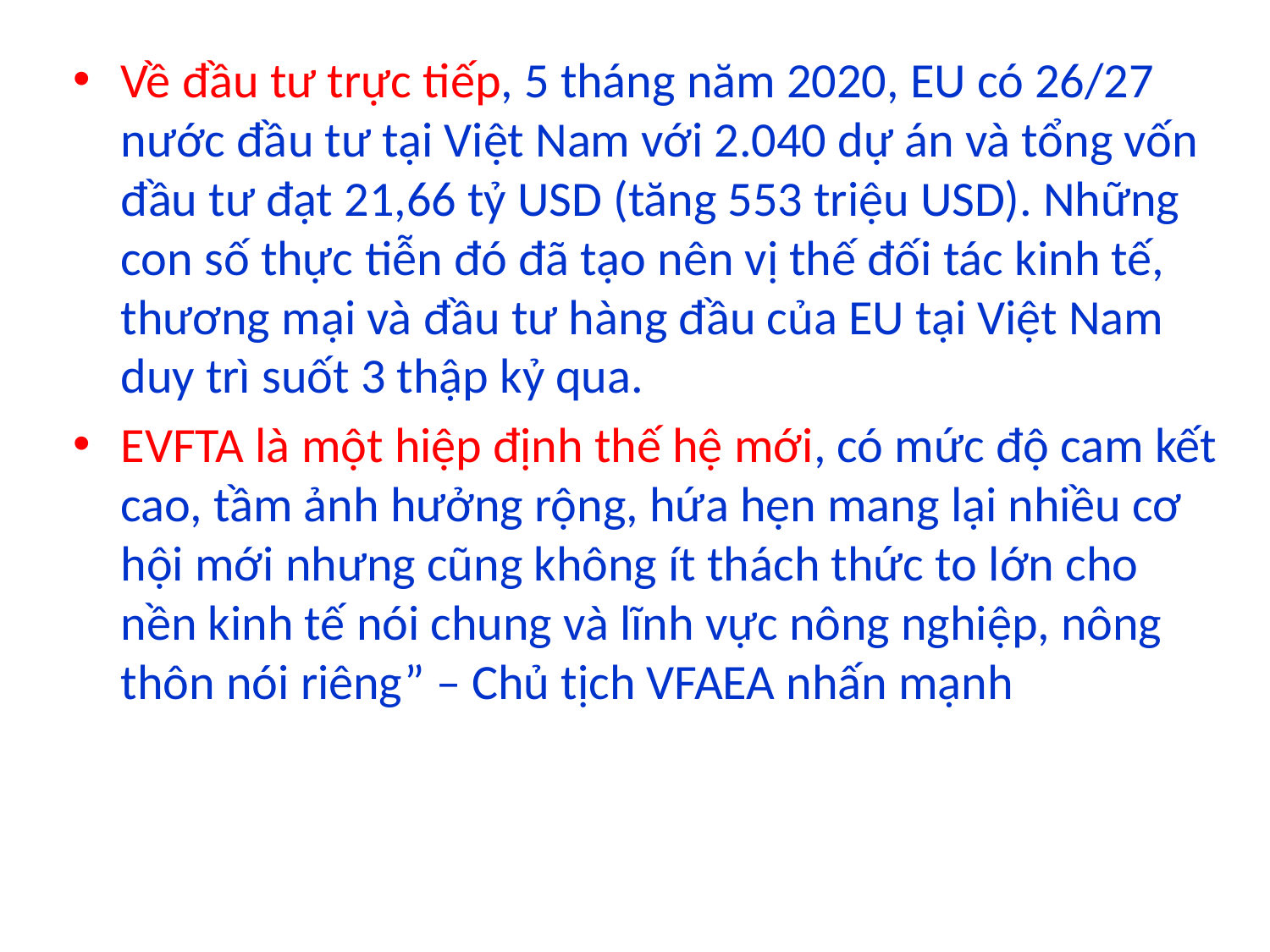

Về đầu tư trực tiếp, 5 tháng năm 2020, EU có 26/27 nước đầu tư tại Việt Nam với 2.040 dự án và tổng vốn đầu tư đạt 21,66 tỷ USD (tăng 553 triệu USD). Những con số thực tiễn đó đã tạo nên vị thế đối tác kinh tế, thương mại và đầu tư hàng đầu của EU tại Việt Nam duy trì suốt 3 thập kỷ qua.
EVFTA là một hiệp định thế hệ mới, có mức độ cam kết cao, tầm ảnh hưởng rộng, hứa hẹn mang lại nhiều cơ hội mới nhưng cũng không ít thách thức to lớn cho nền kinh tế nói chung và lĩnh vực nông nghiệp, nông thôn nói riêng” – Chủ tịch VFAEA nhấn mạnh